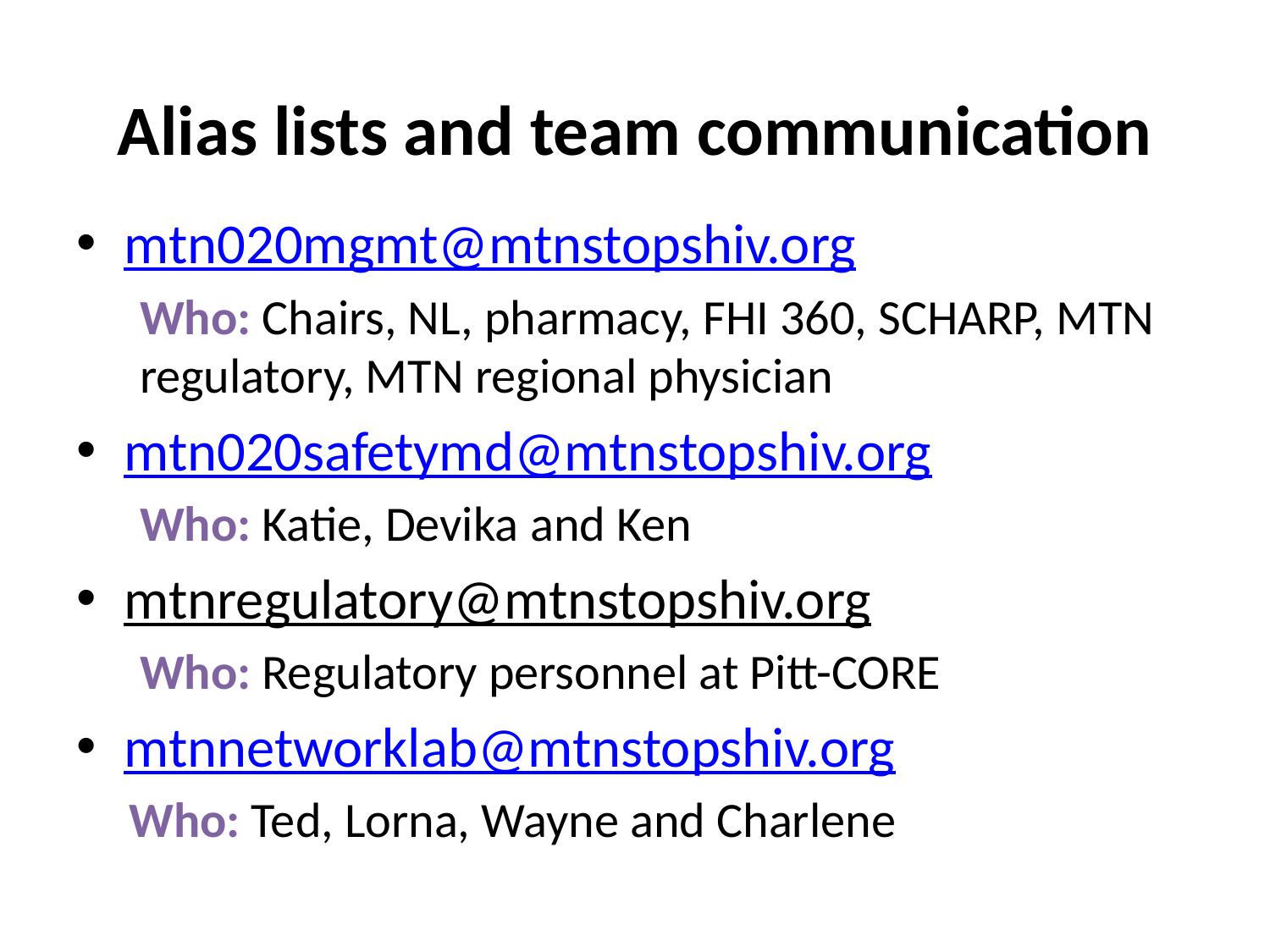

# Alias lists and team communication
mtn020mgmt@mtnstopshiv.org
Who: Chairs, NL, pharmacy, FHI 360, SCHARP, MTN regulatory, MTN regional physician
mtn020safetymd@mtnstopshiv.org
Who: Katie, Devika and Ken
mtnregulatory@mtnstopshiv.org
Who: Regulatory personnel at Pitt-CORE
mtnnetworklab@mtnstopshiv.org
    Who: Ted, Lorna, Wayne and Charlene